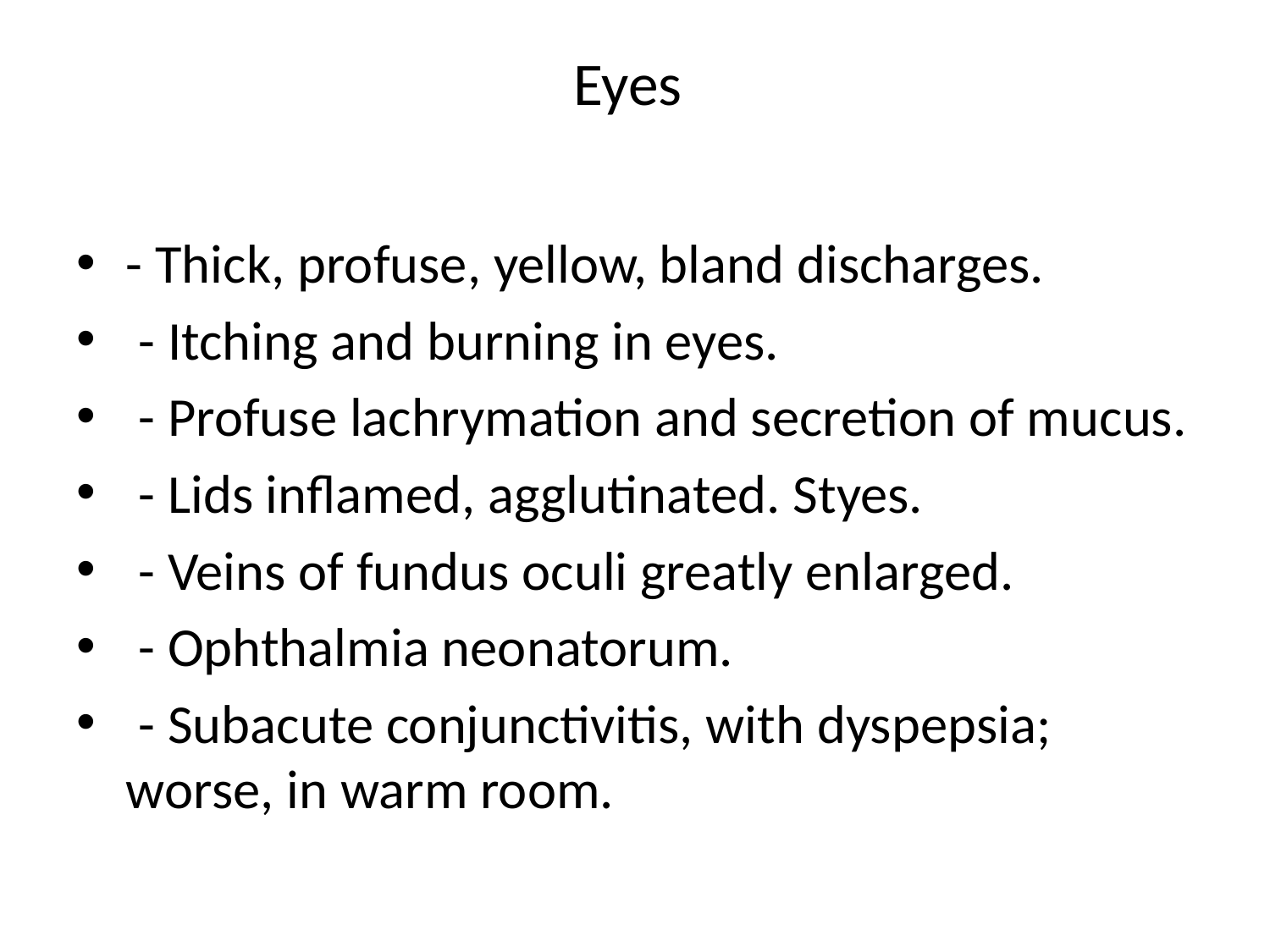

# Eyes
- Thick, profuse, yellow, bland discharges.
 - Itching and burning in eyes.
 - Profuse lachrymation and secretion of mucus.
 - Lids inflamed, agglutinated. Styes.
 - Veins of fundus oculi greatly enlarged.
 - Ophthalmia neonatorum.
 - Subacute conjunctivitis, with dyspepsia; worse, in warm room.